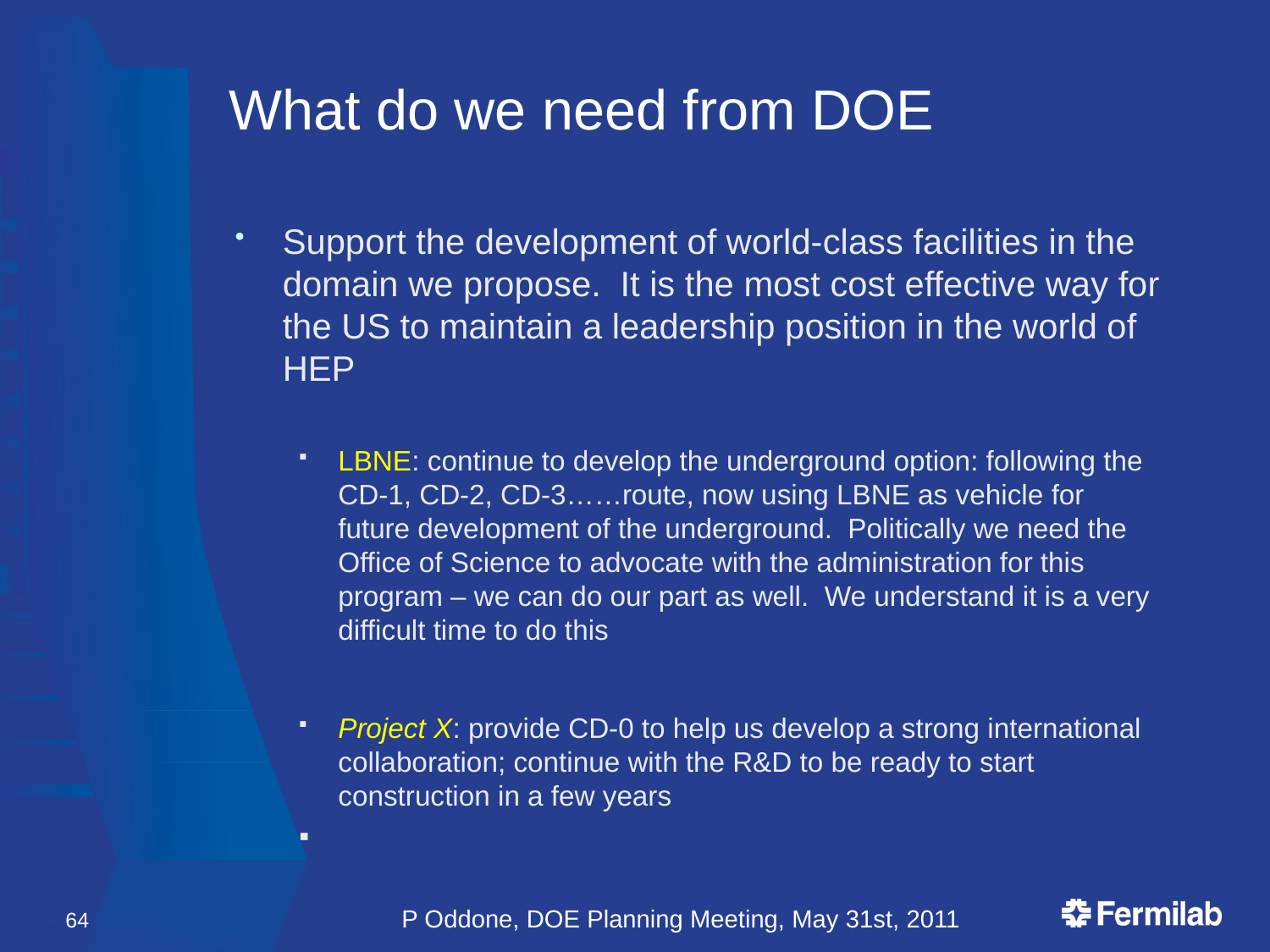

# What do we need from DOE
Support the development of world-class facilities in the domain we propose.  It is the most cost effective way for the US to maintain a leadership position in the world of HEP

LBNE: continue to develop the underground option: following the CD-1, CD-2, CD-3……route, now using LBNE as vehicle for future development of the underground.  Politically we need the Office of Science to advocate with the administration for this program – we can do our part as well.  We understand it is a very difficult time to do this

Project X: provide CD-0 to help us develop a strong international collaboration; continue with the R&D to be ready to start construction in a few years

64
P Oddone, DOE Planning Meeting, May 31st, 2011